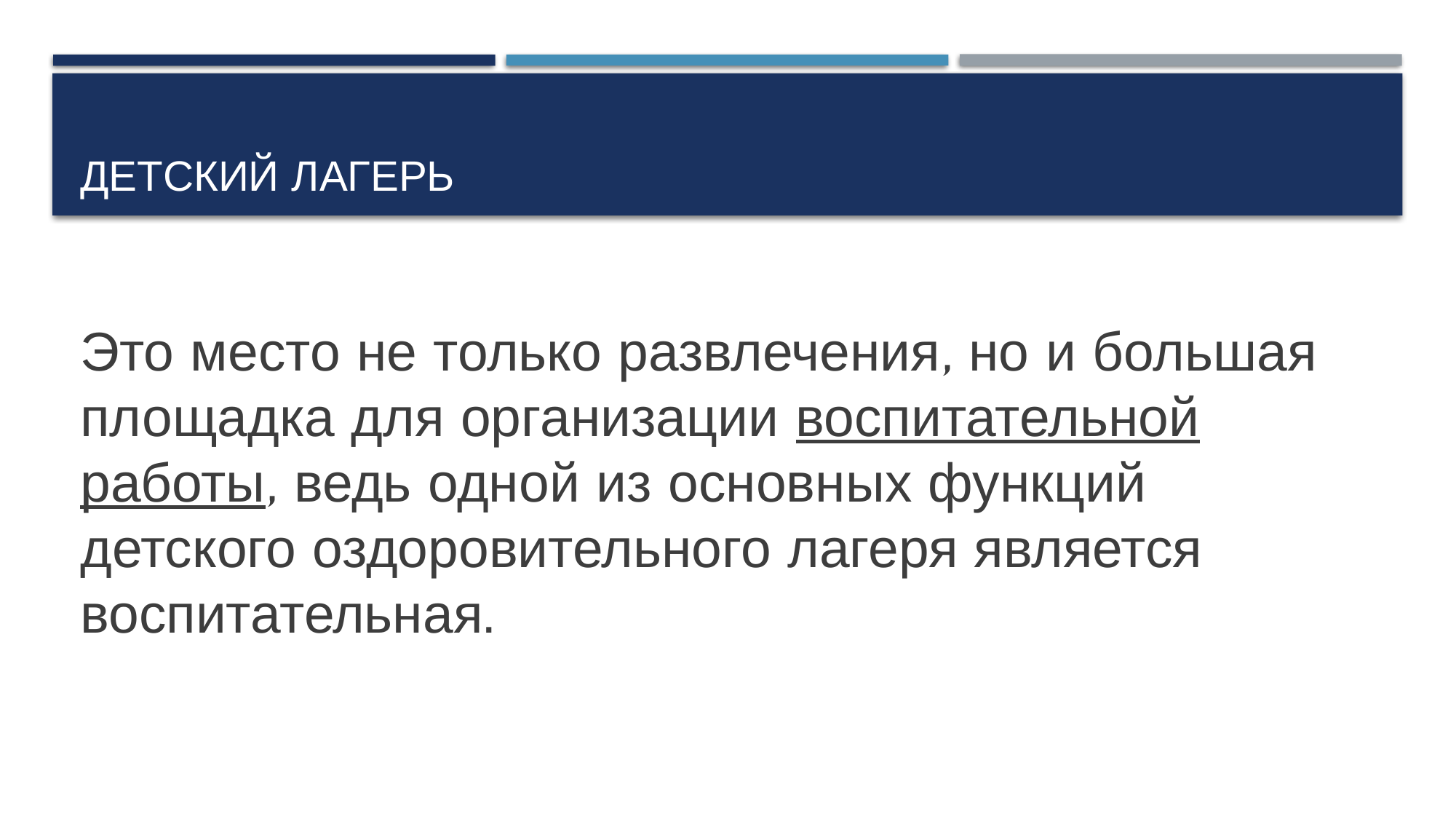

# Детский лагерь
Это место не только развлечения, но и большая площадка для организации воспитательной работы, ведь одной из основных функций детского оздоровительного лагеря является воспитательная.